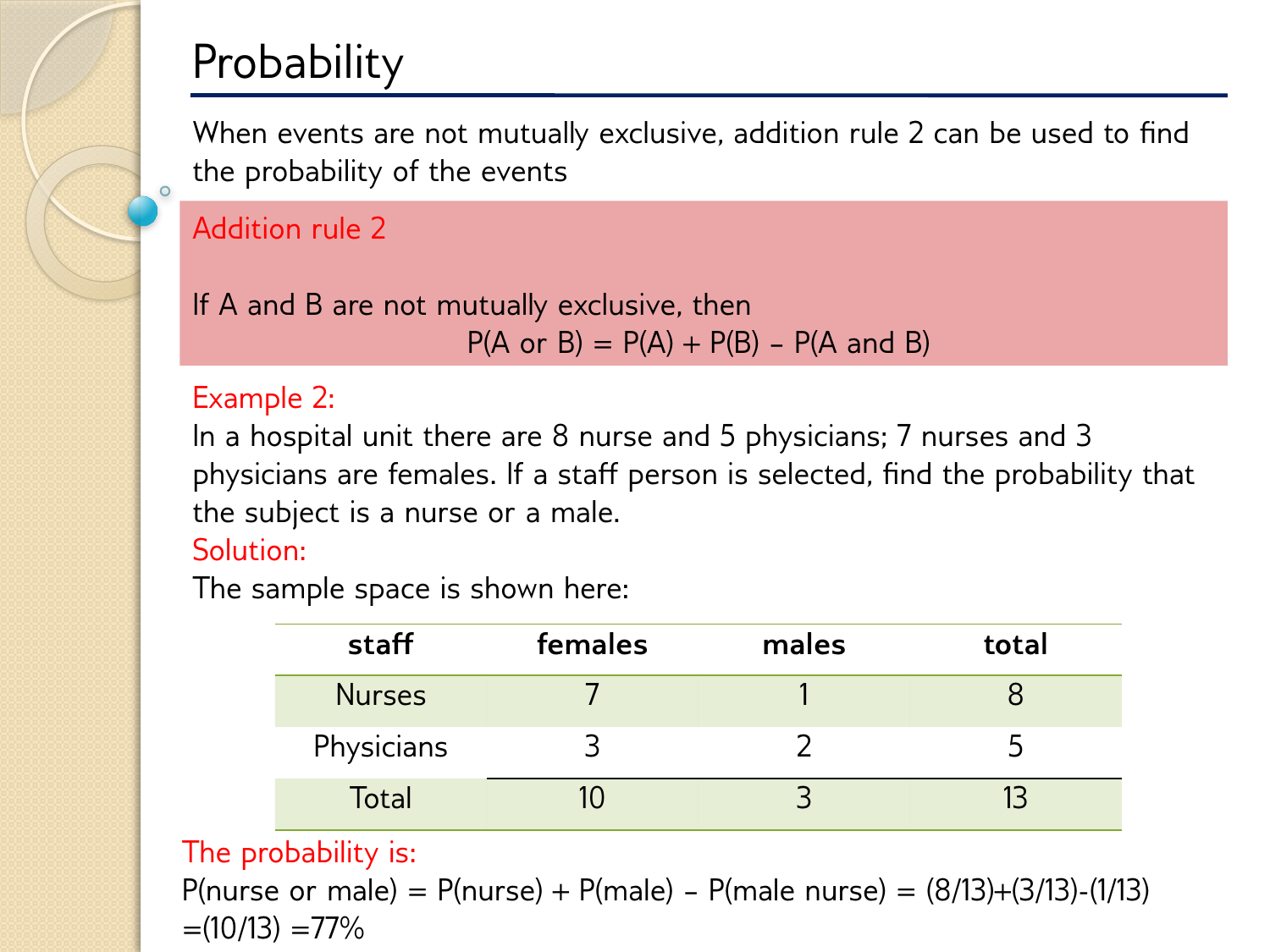

Probability
When events are not mutually exclusive, addition rule 2 can be used to find the probability of the events
Addition rule 2

If A and B are not mutually exclusive, then
P(A or B) = P(A) + P(B) – P(A and B)
Example 2:
In a hospital unit there are 8 nurse and 5 physicians; 7 nurses and 3 physicians are females. If a staff person is selected, find the probability that the subject is a nurse or a male.
Solution:
The sample space is shown here:
| staff | females | males | total |
| --- | --- | --- | --- |
| Nurses | 7 | 1 | 8 |
| Physicians | 3 | 2 | 5 |
| Total | 10 | 3 | 13 |
The probability is:
P(nurse or male) = P(nurse) + P(male) – P(male nurse) = (8/13)+(3/13)-(1/13) =(10/13) =77%